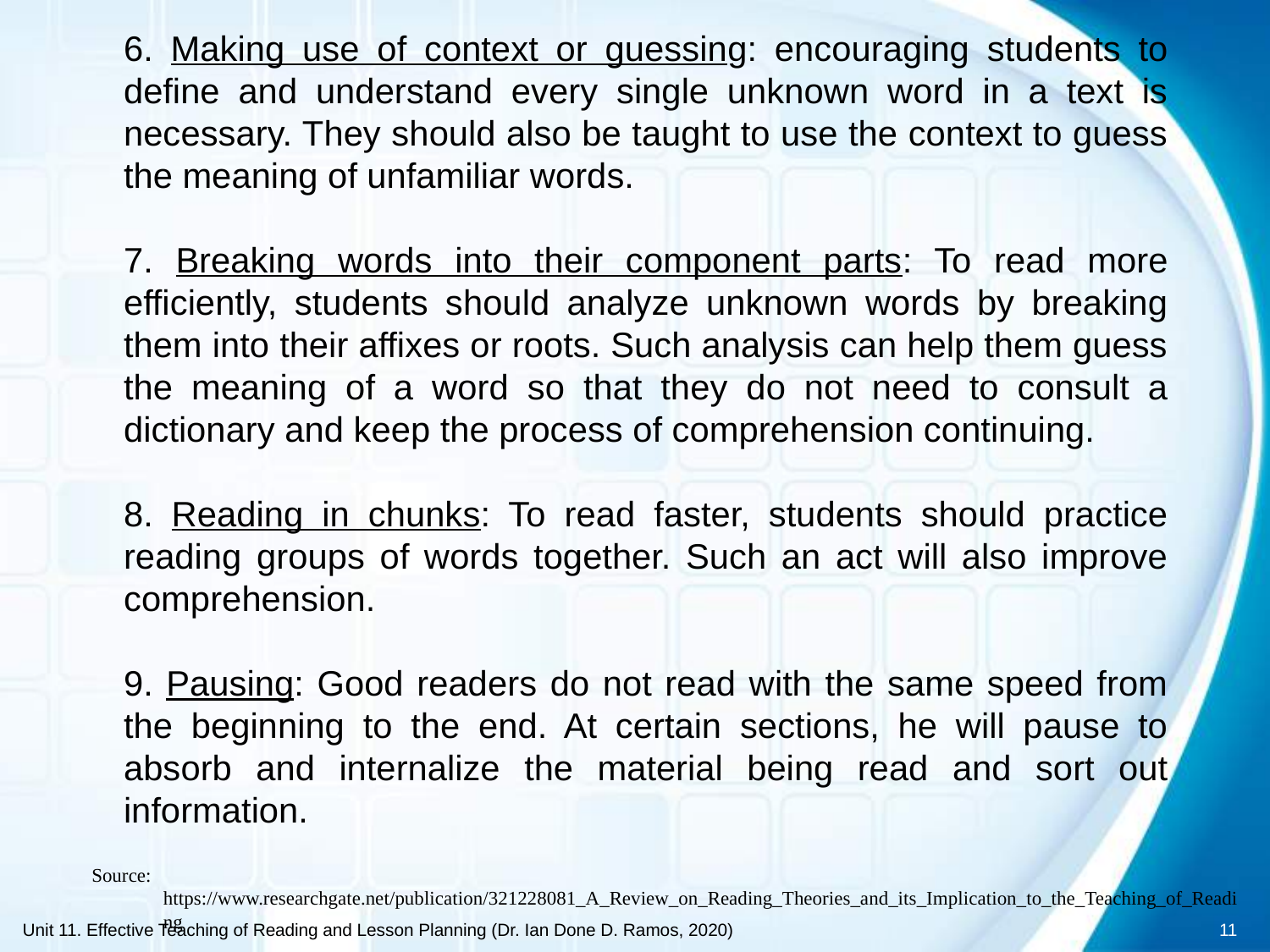

6. Making use of context or guessing: encouraging students to define and understand every single unknown word in a text is necessary. They should also be taught to use the context to guess the meaning of unfamiliar words.

	7. Breaking words into their component parts: To read more efficiently, students should analyze unknown words by breaking them into their affixes or roots. Such analysis can help them guess the meaning of a word so that they do not need to consult a dictionary and keep the process of comprehension continuing.

	8. Reading in chunks: To read faster, students should practice reading groups of words together. Such an act will also improve comprehension.

	9. Pausing: Good readers do not read with the same speed from the beginning to the end. At certain sections, he will pause to absorb and internalize the material being read and sort out information.
Source: https://www.researchgate.net/publication/321228081_A_Review_on_Reading_Theories_and_its_Implication_to_the_Teaching_of_Reading
Unit 11. Effective Teaching of Reading and Lesson Planning (Dr. Ian Done D. Ramos, 2020)
11